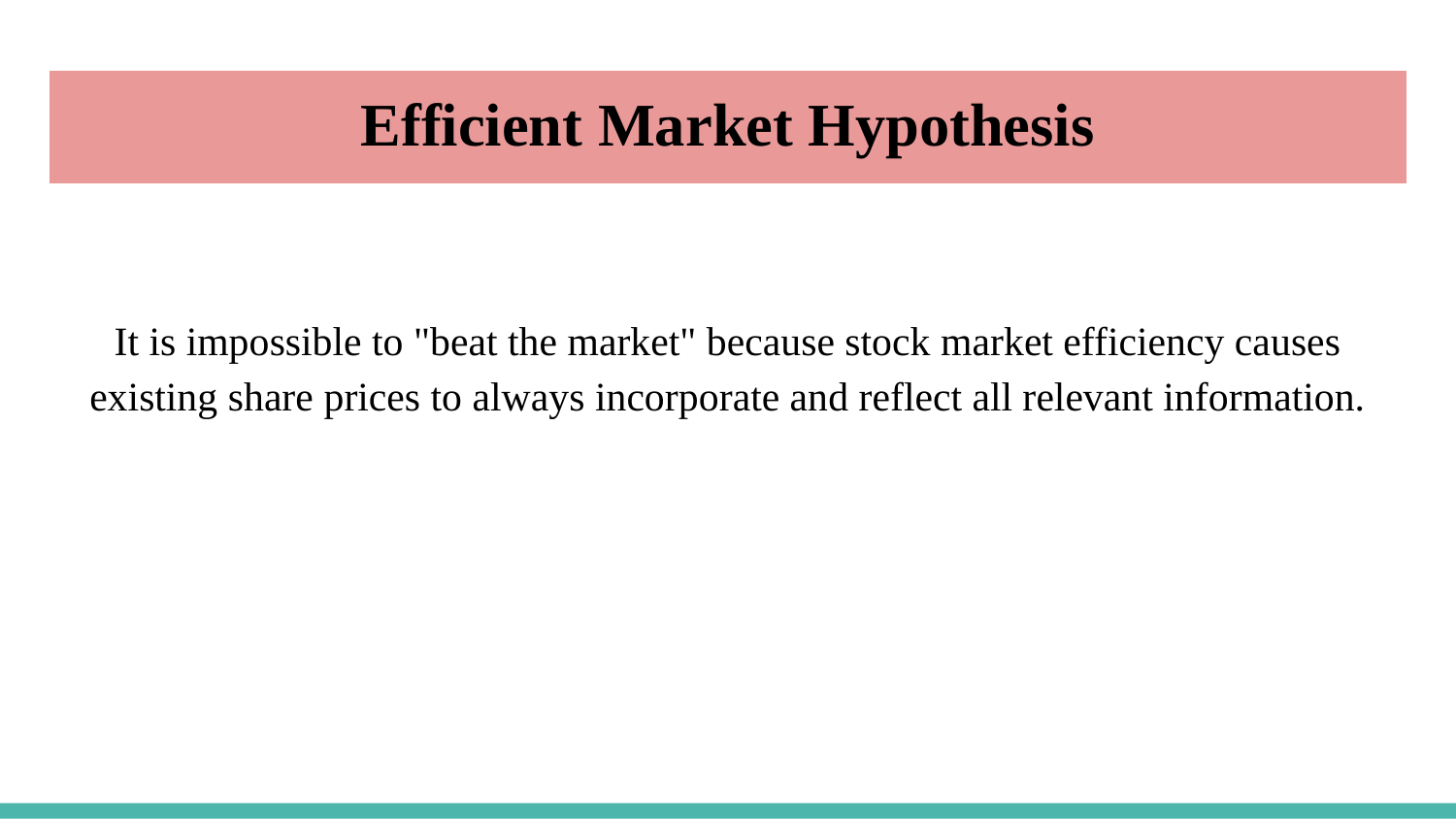

# Efficient Market Hypothesis
It is impossible to "beat the market" because stock market efficiency causes existing share prices to always incorporate and reflect all relevant information.